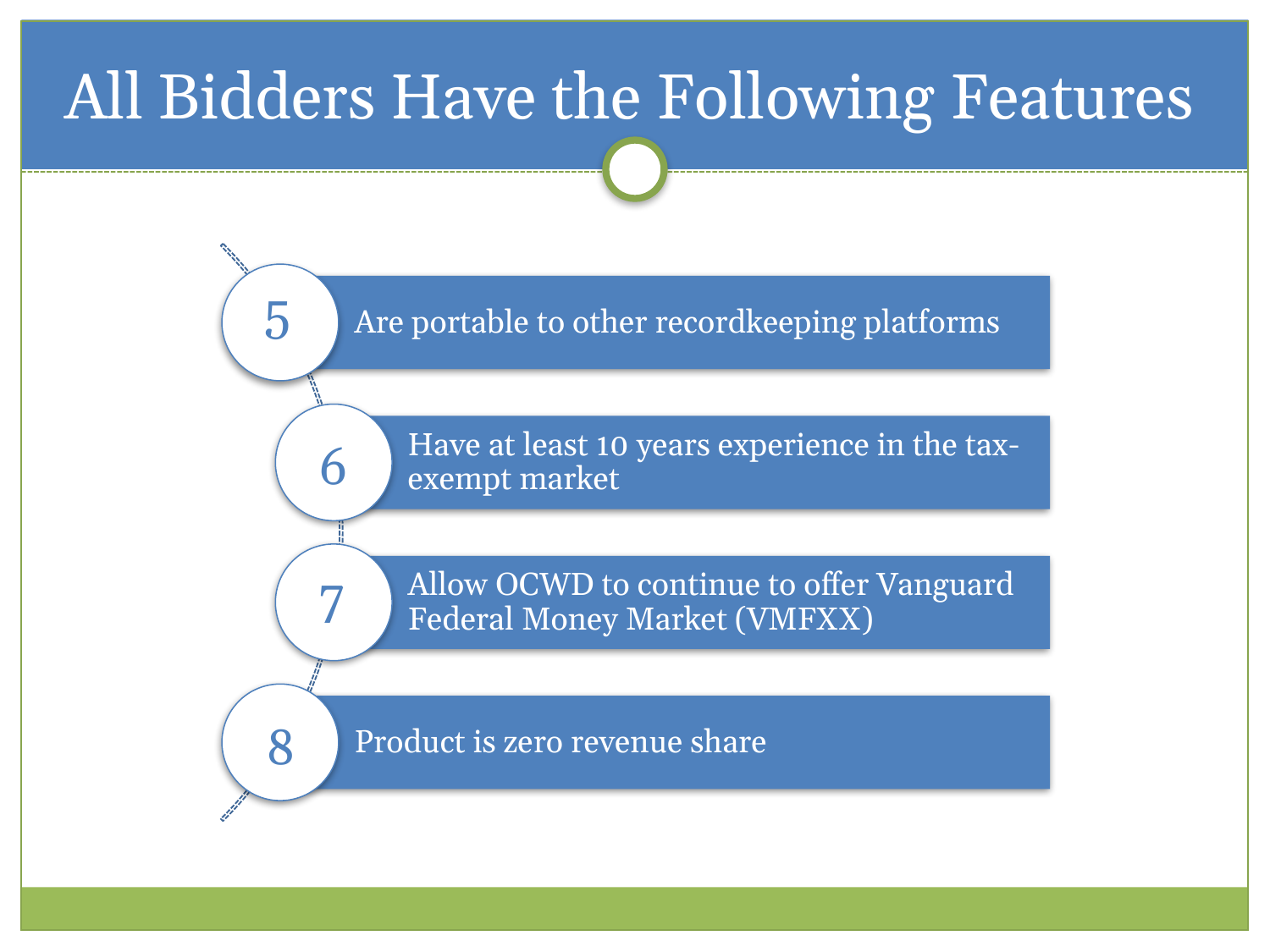

# All Bidders Have the Following Features
Are portable to other recordkeeping platforms
Have at least 10 years experience in the tax-exempt market
Allow OCWD to continue to offer Vanguard Federal Money Market (VMFXX)
Product is zero revenue share
5
6
7
8